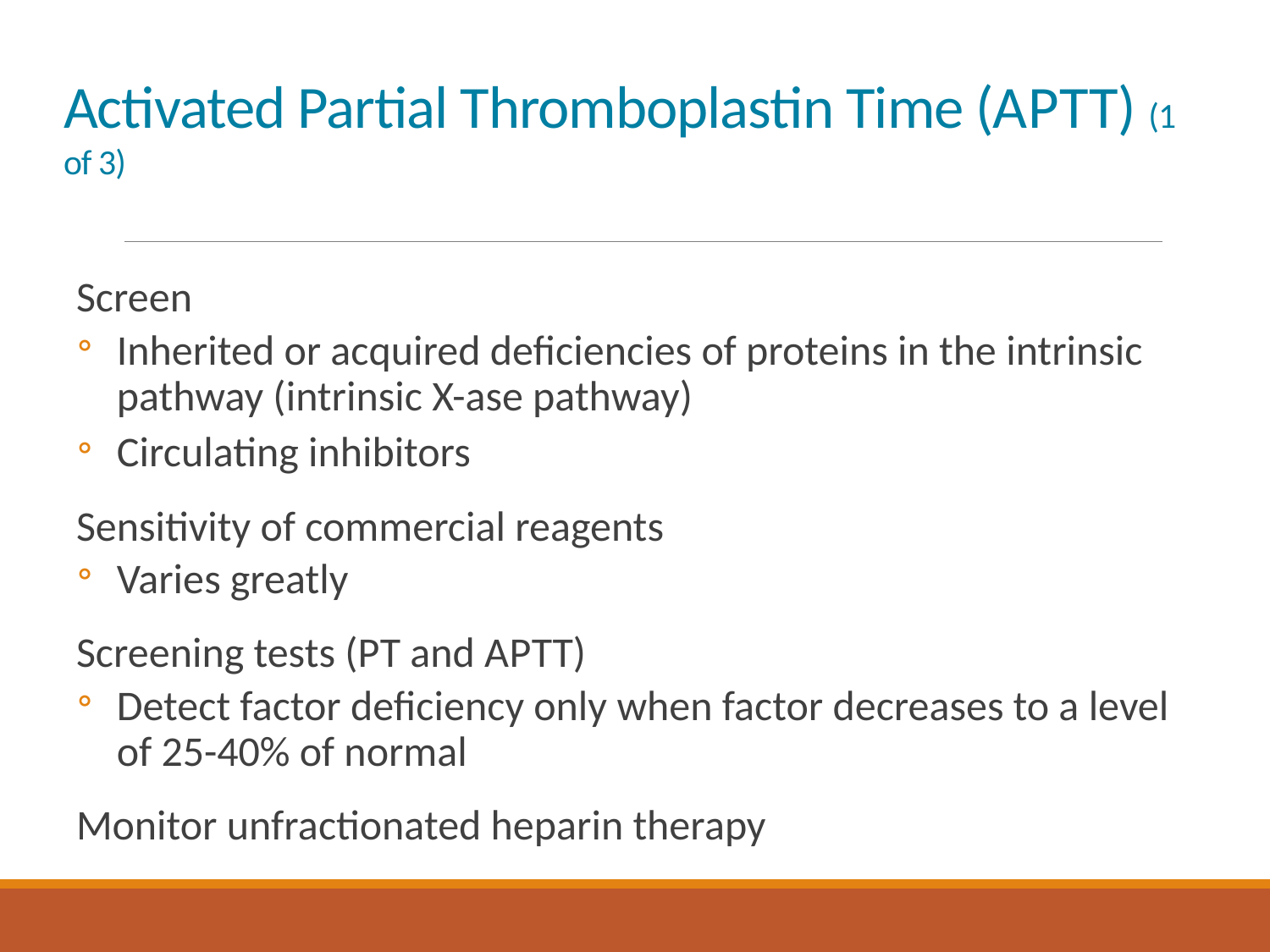

# Activated Partial Thromboplastin Time (A P T T) (1 of 3)
Screen
Inherited or acquired deficiencies of proteins in the intrinsic pathway (intrinsic X-ase pathway)
Circulating inhibitors
Sensitivity of commercial reagents
Varies greatly
Screening tests (P T and A P T T)
Detect factor deficiency only when factor decreases to a level of 25-40% of normal
Monitor unfractionated heparin therapy